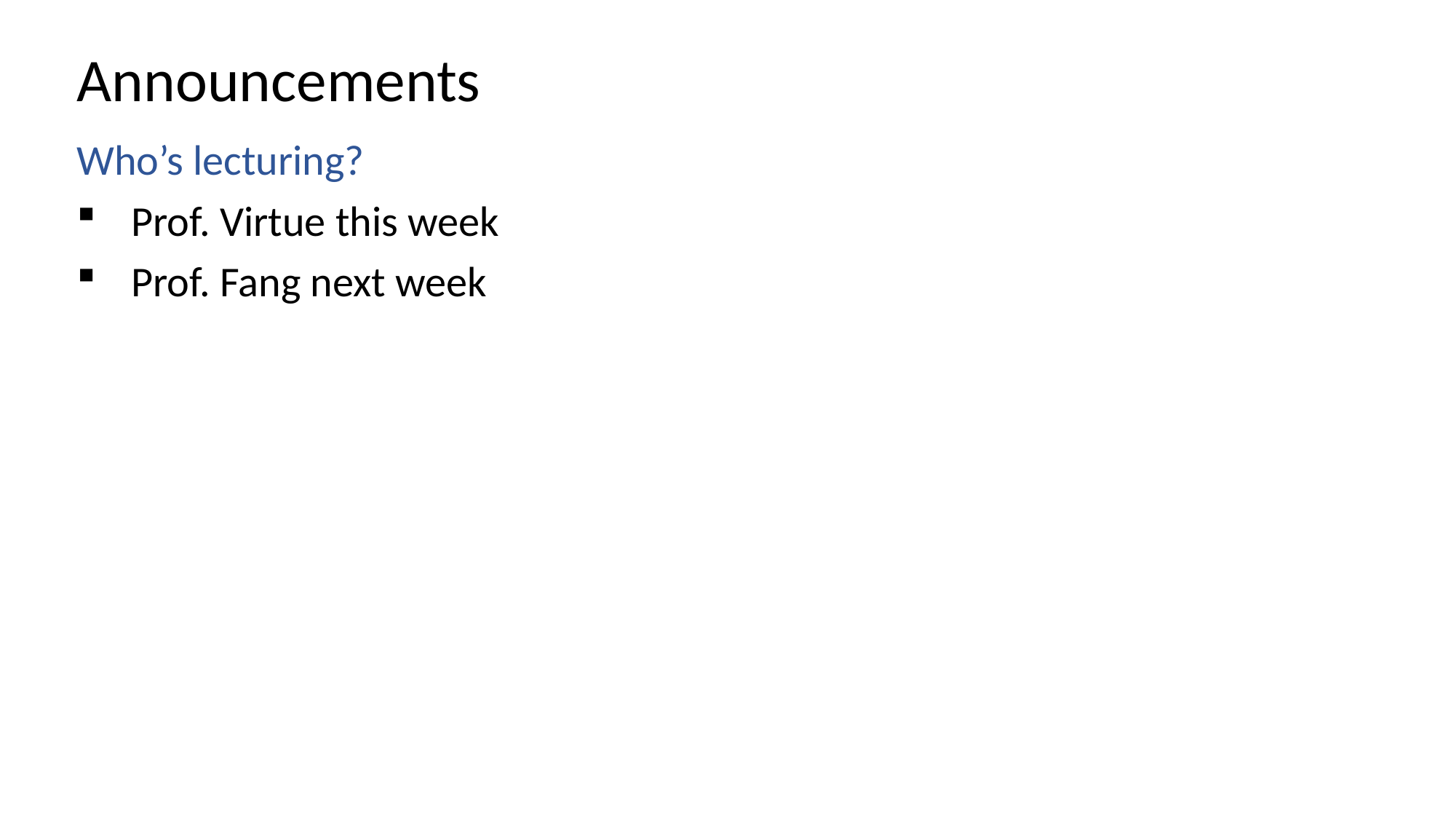

# Announcements
Who’s lecturing?
Prof. Virtue this week
Prof. Fang next week